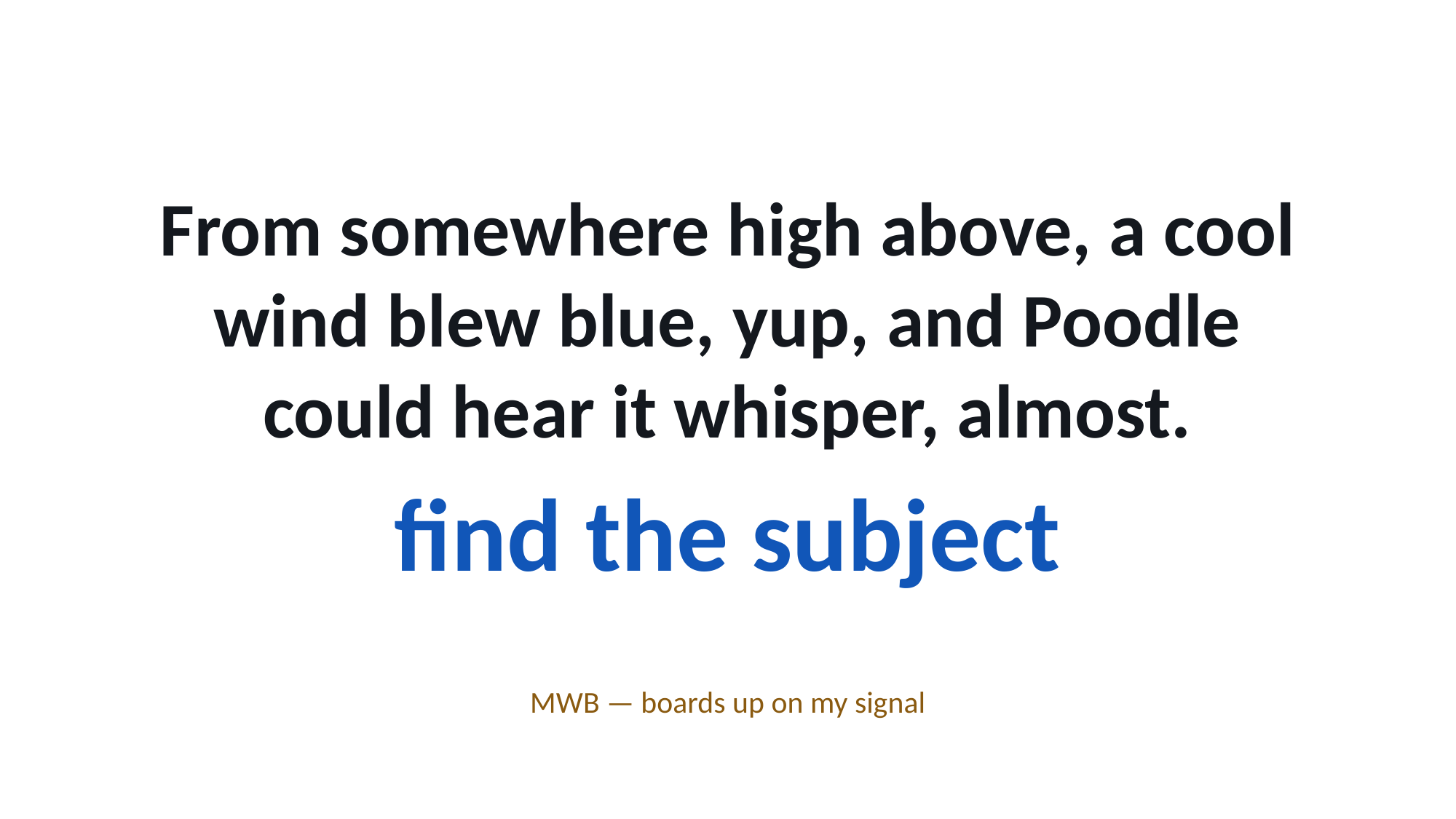

From somewhere high above, a cool wind blew blue, yup, and Poodle could hear it whisper, almost.
find the subject
MWB — boards up on my signal